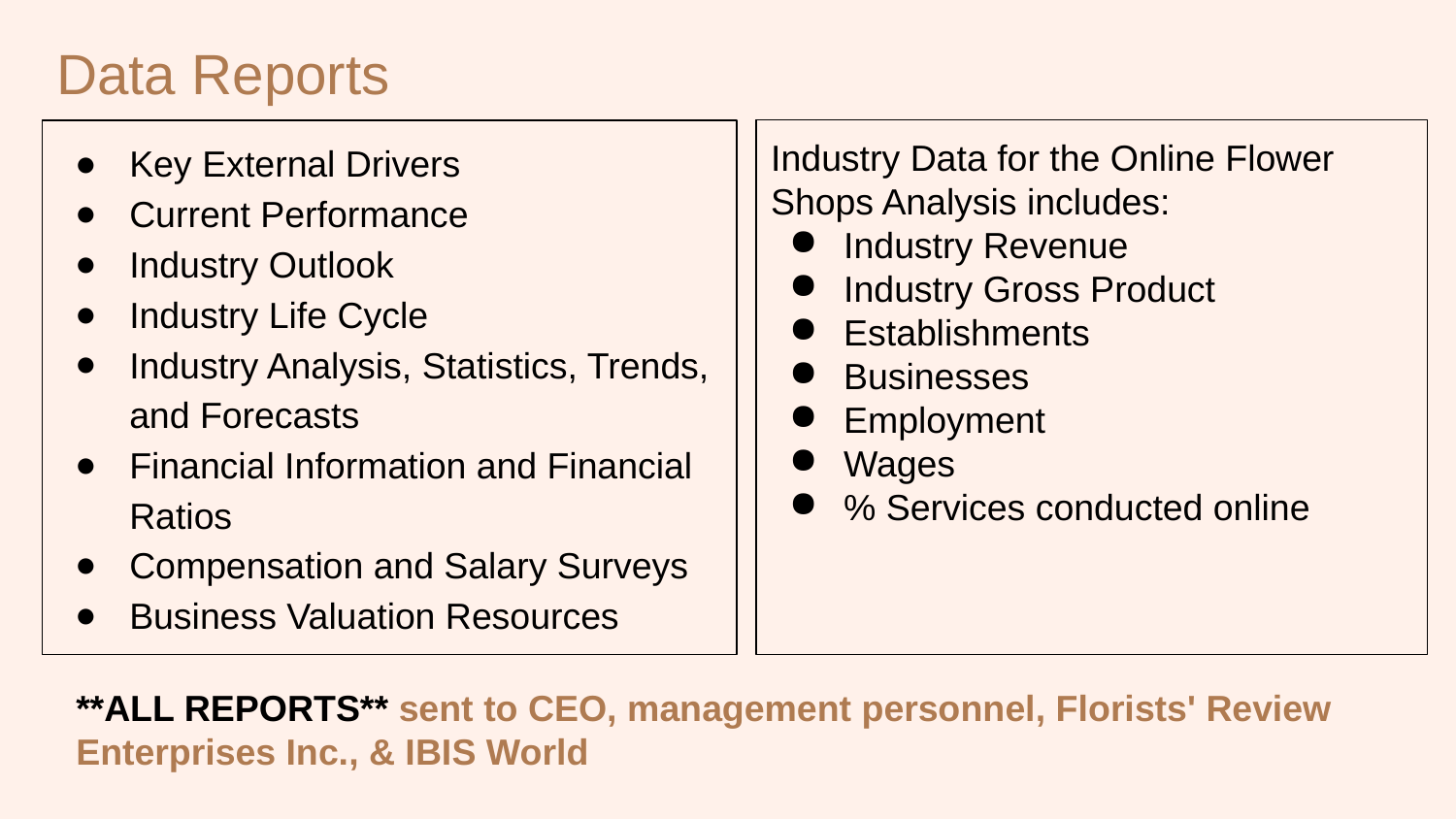

Data Reports
Key External Drivers
Current Performance
Industry Outlook
Industry Life Cycle
Industry Analysis, Statistics, Trends, and Forecasts
Financial Information and Financial Ratios
Compensation and Salary Surveys
Business Valuation Resources
Industry Data for the Online Flower Shops Analysis includes:
Industry Revenue
Industry Gross Product
Establishments
Businesses
Employment
Wages
% Services conducted online

**ALL REPORTS** sent to CEO, management personnel, Florists' Review Enterprises Inc., & IBIS World